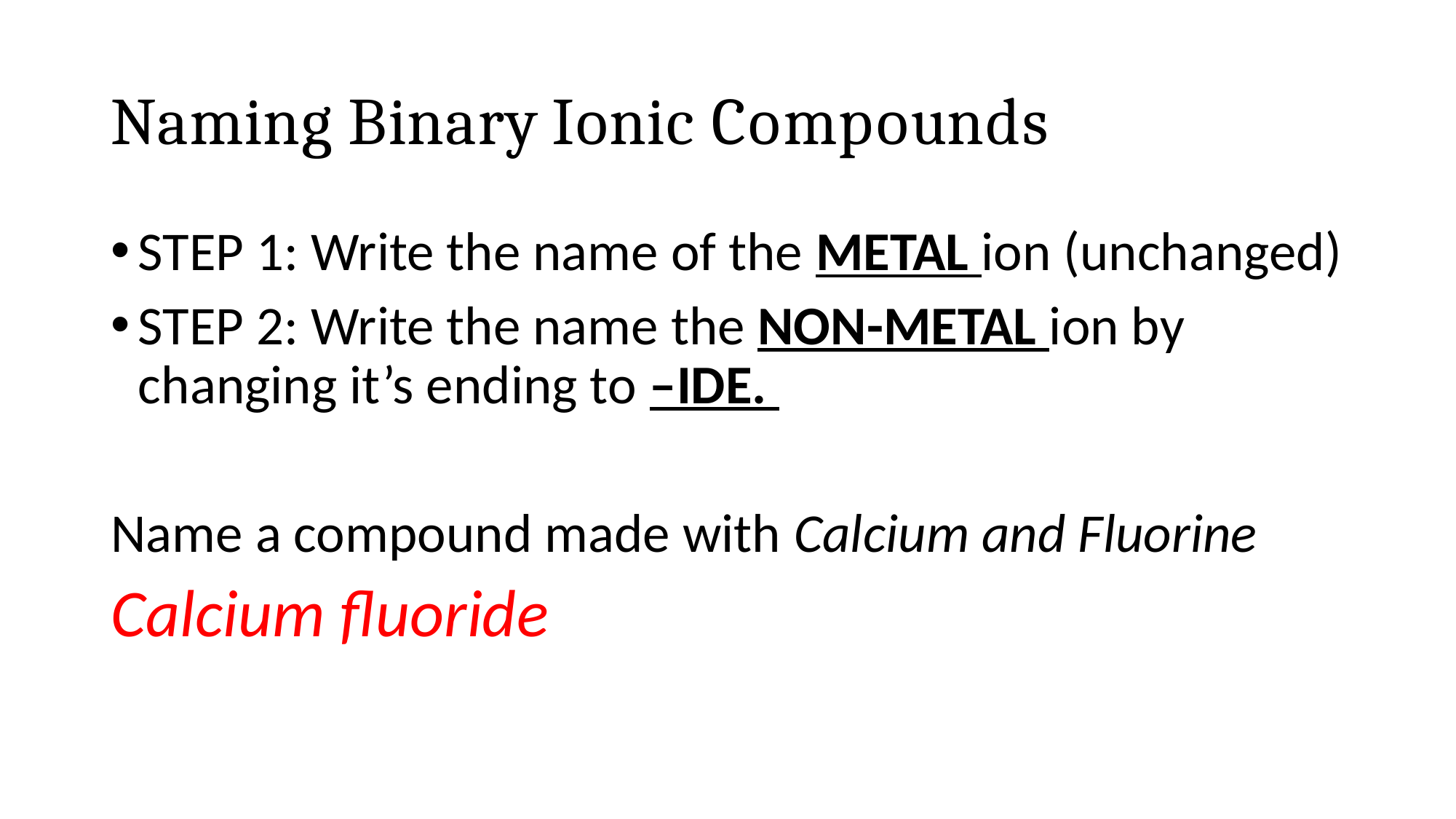

# Naming Binary Ionic Compounds
STEP 1: Write the name of the METAL ion (unchanged)
STEP 2: Write the name the NON-METAL ion by changing it’s ending to –IDE.

Name a compound made with Calcium and Fluorine
Calcium fluoride